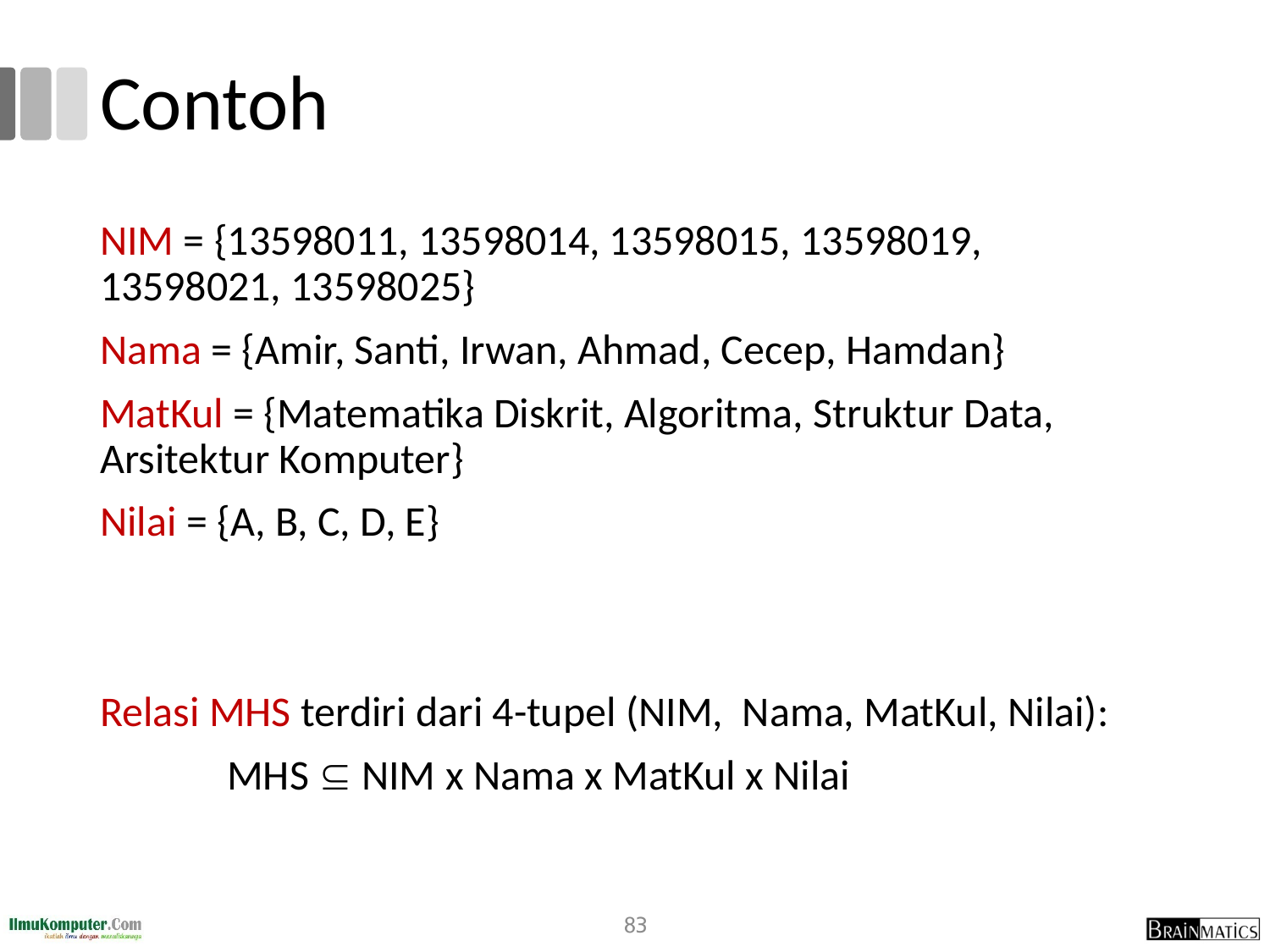

# Contoh
NIM = {13598011, 13598014, 13598015, 13598019,  13598021, 13598025}
Nama = {Amir, Santi, Irwan, Ahmad, Cecep, Hamdan}
MatKul = {Matematika Diskrit, Algoritma, Struktur Data, Arsitektur Komputer}
Nilai = {A, B, C, D, E}

Relasi MHS terdiri dari 4-tupel (NIM,  Nama, MatKul, Nilai):
	MHS ⊆ NIM x Nama x MatKul x Nilai
83